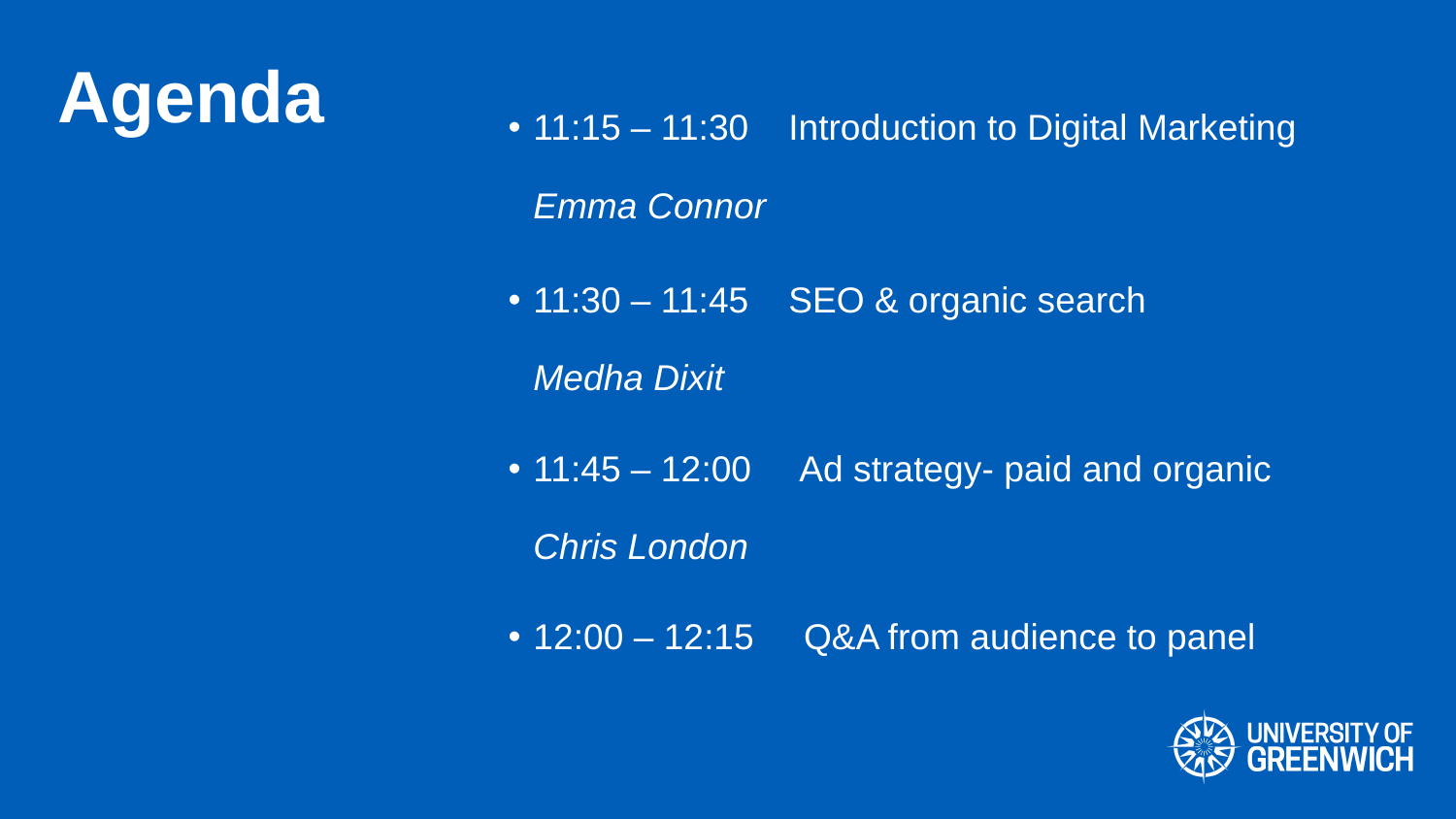

# Agenda
11:15 – 11:30    Introduction to Digital Marketing
Emma Connor
11:30 – 11:45    SEO & organic search
Medha Dixit
11:45 – 12:00     Ad strategy- paid and organic
Chris London
12:00 – 12:15     Q&A from audience to panel